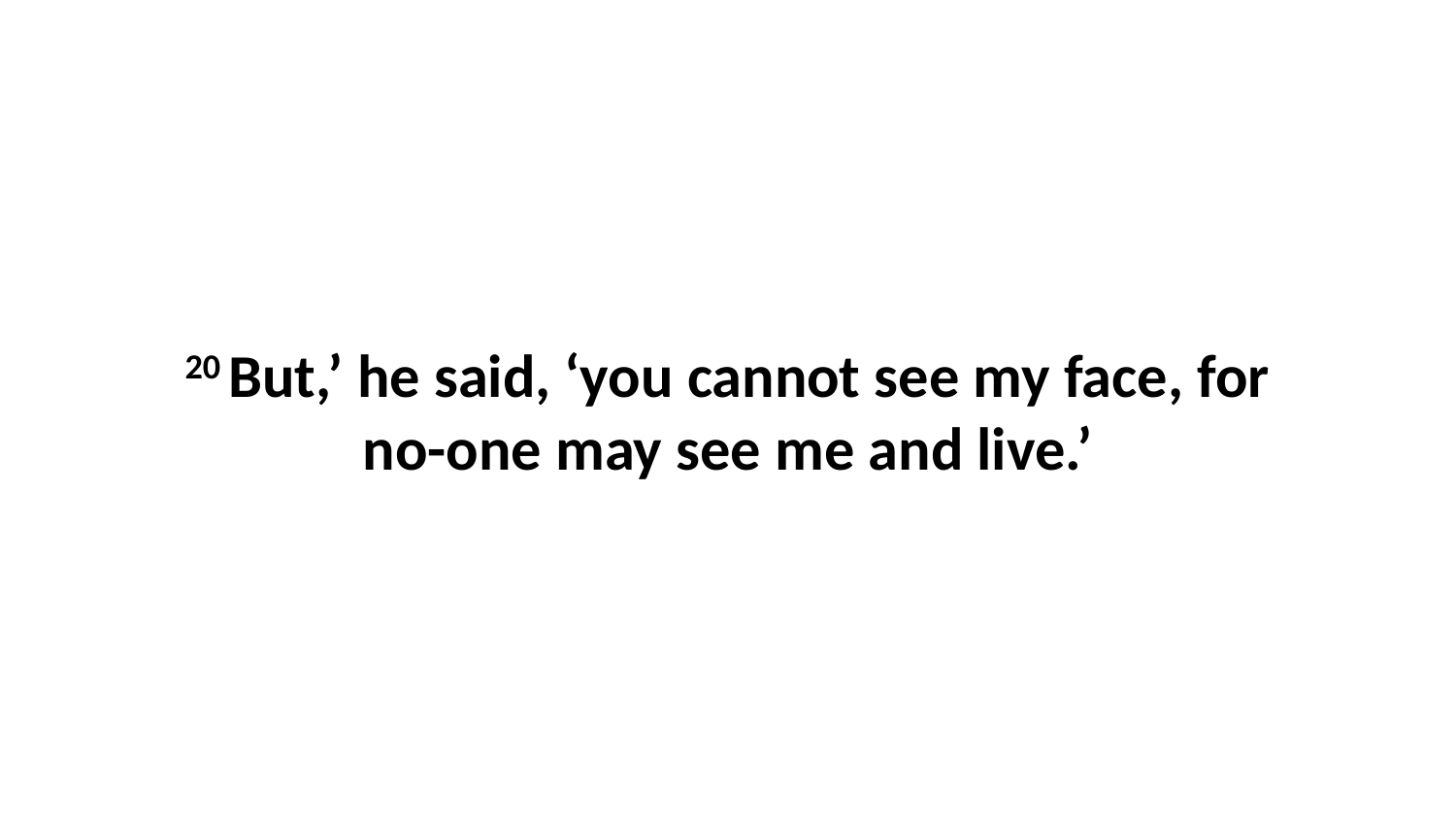

20 But,’ he said, ‘you cannot see my face, for no-one may see me and live.’